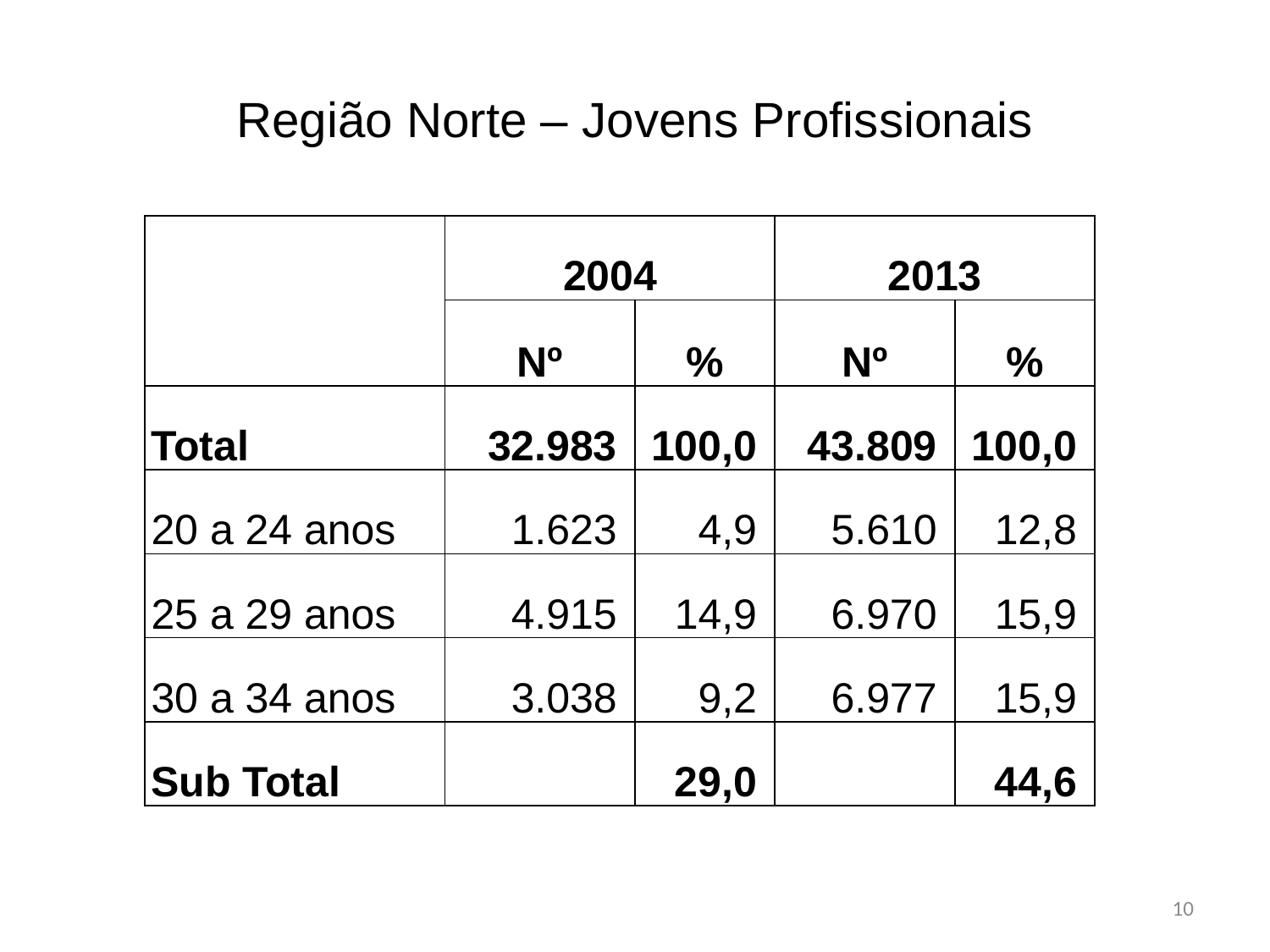

# Região Norte – Jovens Profissionais
|  | 2004 |  | 2013 |  |
| --- | --- | --- | --- | --- |
|  | Nº | % | Nº | % |
| Total | 32.983 | 100,0 | 43.809 | 100,0 |
| 20 a 24 anos | 1.623 | 4,9 | 5.610 | 12,8 |
| 25 a 29 anos | 4.915 | 14,9 | 6.970 | 15,9 |
| 30 a 34 anos | 3.038 | 9,2 | 6.977 | 15,9 |
| Sub Total |  | 29,0 |  | 44,6 |
10